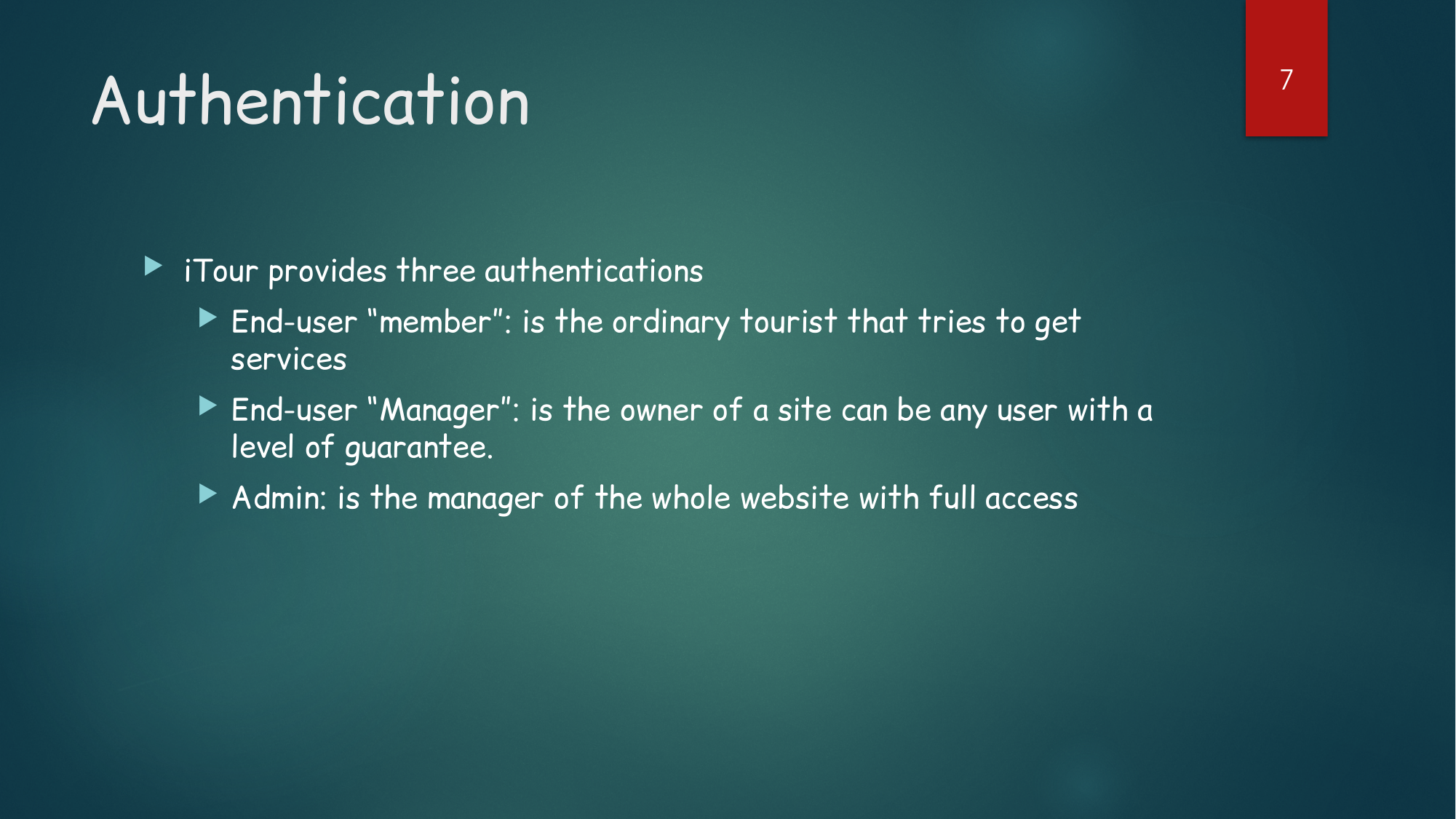

# Authentication
7
iTour provides three authentications
End-user “member”: is the ordinary tourist that tries to get services
End-user “Manager”: is the owner of a site can be any user with a level of guarantee.
Admin: is the manager of the whole website with full access